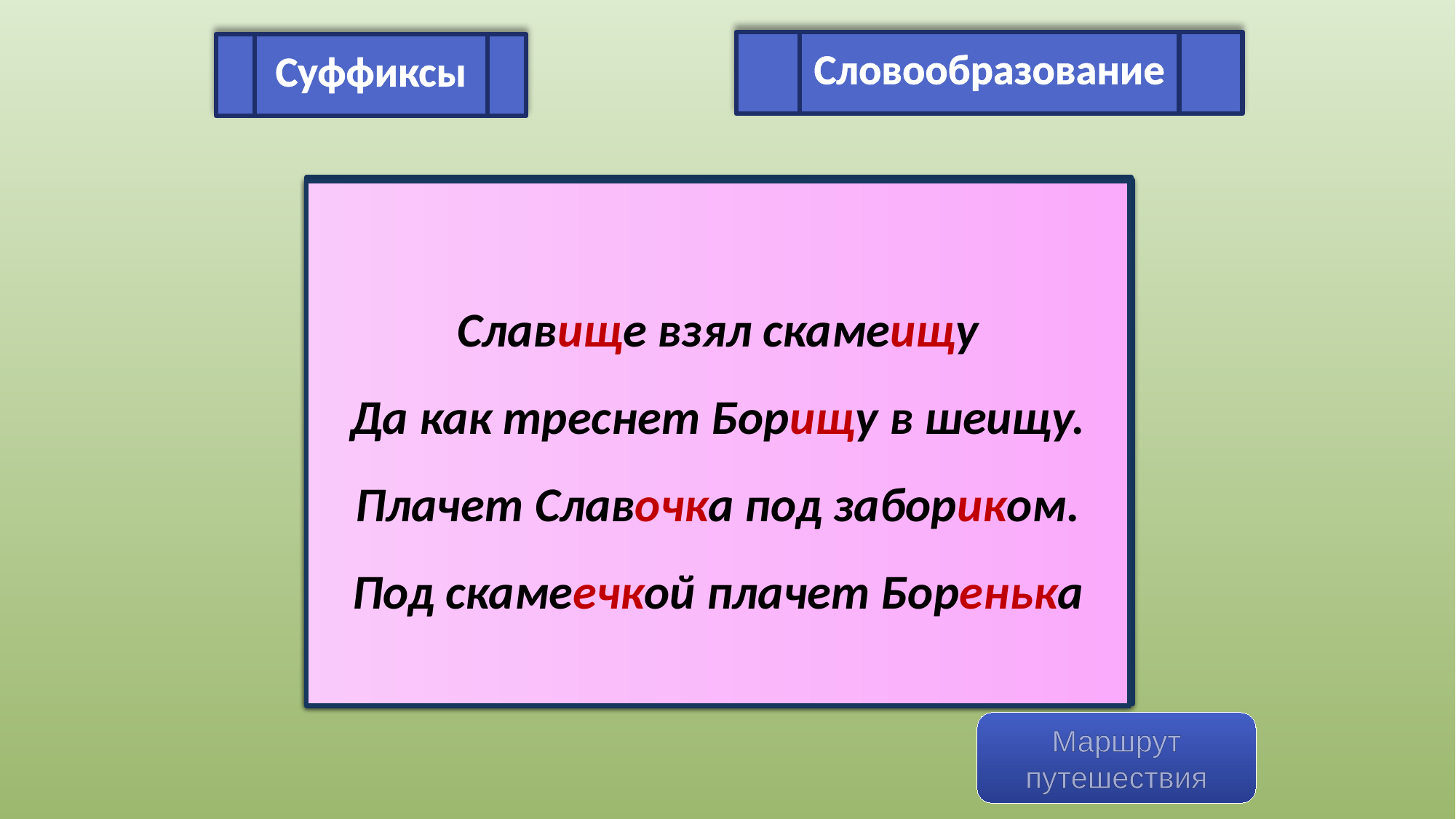

Словообразование

Суффиксы

Сидит Славочка на заборике,
А под ним на скамеечке Боренька.
Боренька взял тетрадочку,
Написал: «Дурачок ты, Славочка»

Вынул Славочка карандашище,
Написал в тетрадь: «Ты дурачище».
Борище взял тетрадищу
Да как треснет по лбищу Славищу.

Славище взял скамеищу
Да как треснет Борищу в шеищу.
Плачет Славочка под забориком.
Под скамеечкой плачет Боренька
Маршрут путешествия